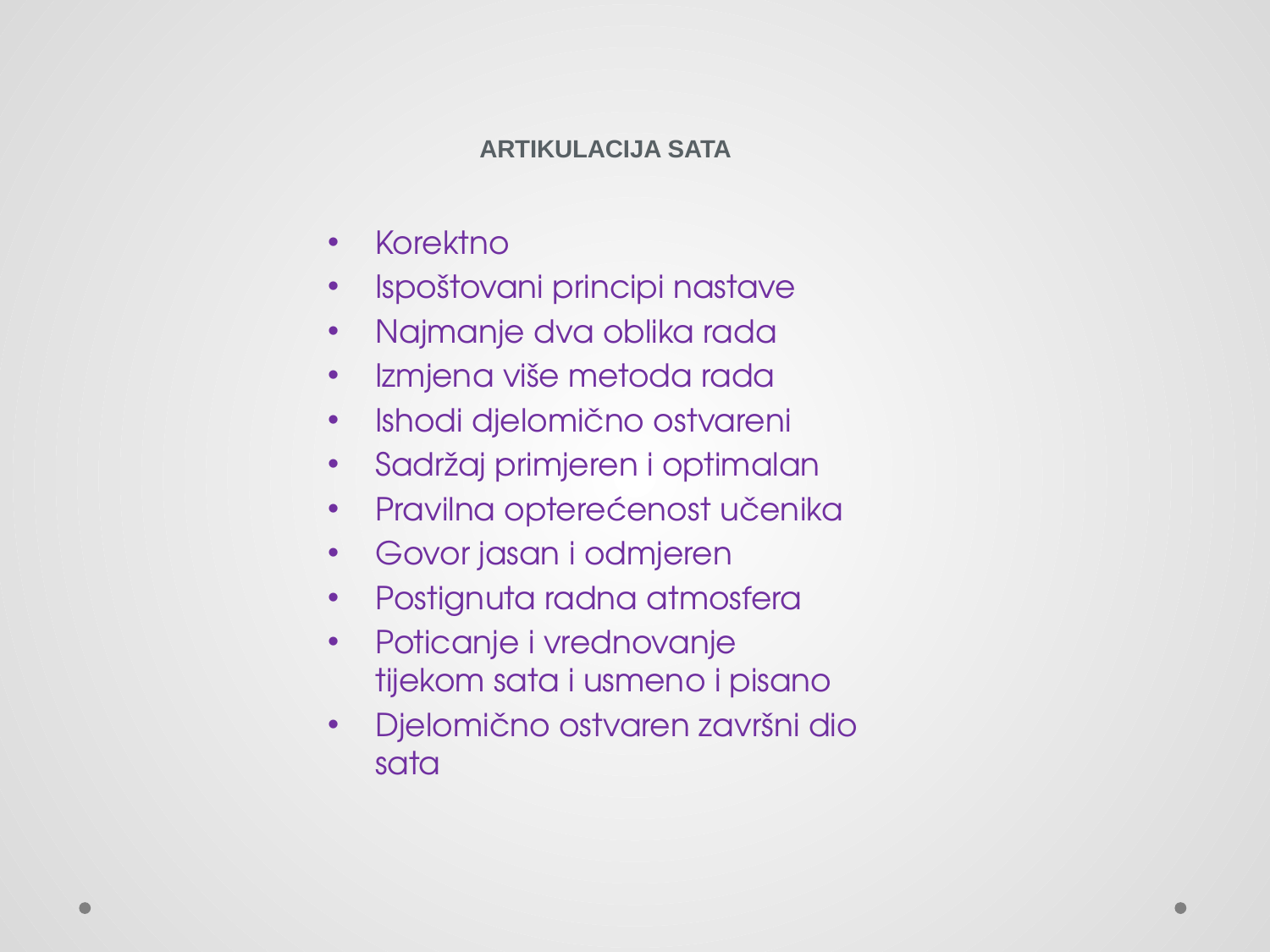

ARTIKULACIJA SATA

Korektno
Ispoštovani principi nastave
Najmanje dva oblika rada
Izmjena više metoda rada
Ishodi djelomično ostvareni
Sadržaj primjeren i optimalan
Pravilna opterećenost učenika
Govor jasan i odmjeren
Postignuta radna atmosfera
Poticanje i vrednovanje  tijekom sata i usmeno i pisano
Djelomično ostvaren završni dio sata